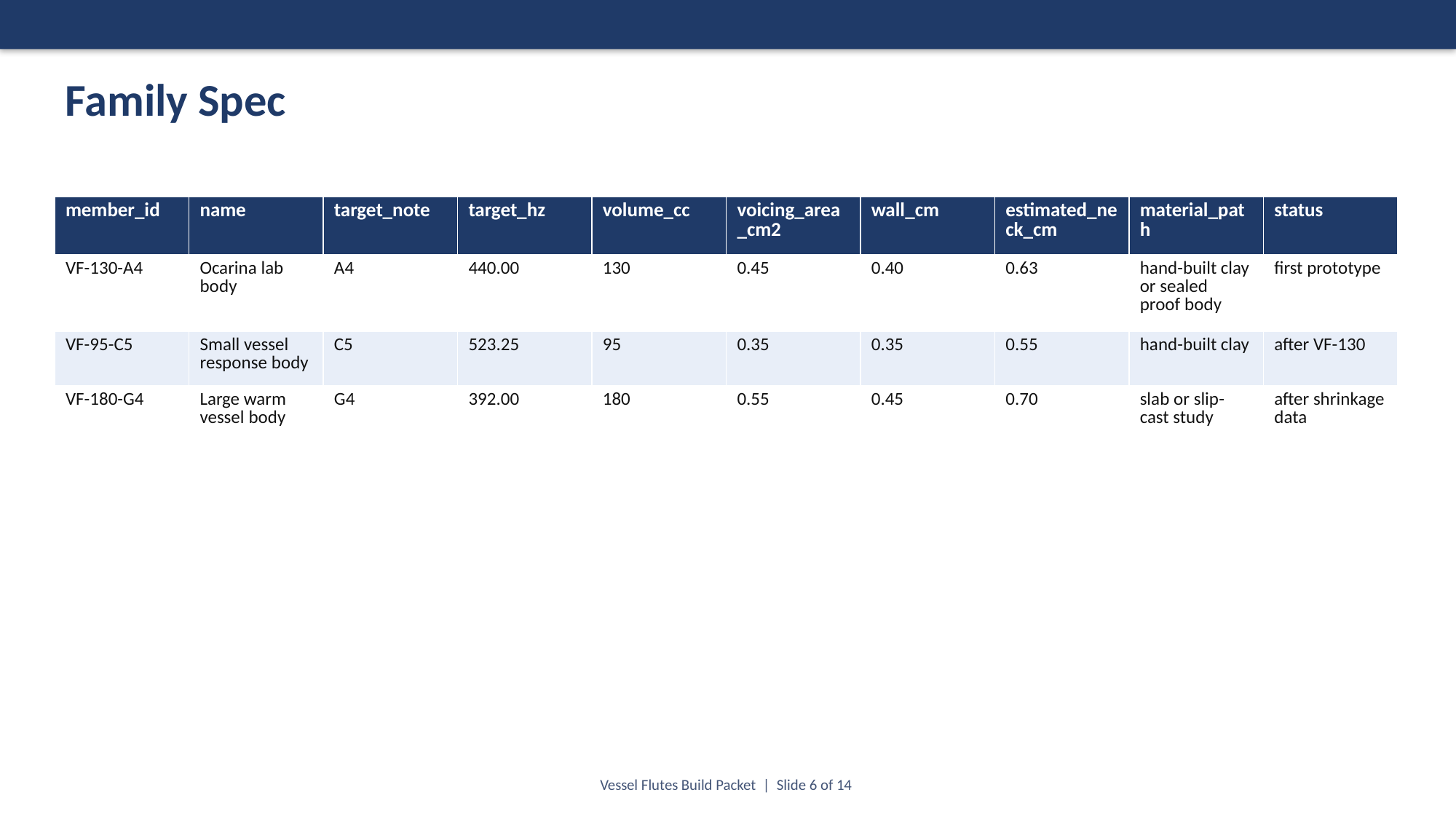

Family Spec

| member\_id | name | target\_note | target\_hz | volume\_cc | voicing\_area\_cm2 | wall\_cm | estimated\_neck\_cm | material\_path | status |
| --- | --- | --- | --- | --- | --- | --- | --- | --- | --- |
| VF-130-A4 | Ocarina lab body | A4 | 440.00 | 130 | 0.45 | 0.40 | 0.63 | hand-built clay or sealed proof body | first prototype |
| VF-95-C5 | Small vessel response body | C5 | 523.25 | 95 | 0.35 | 0.35 | 0.55 | hand-built clay | after VF-130 |
| VF-180-G4 | Large warm vessel body | G4 | 392.00 | 180 | 0.55 | 0.45 | 0.70 | slab or slip-cast study | after shrinkage data |
Vessel Flutes Build Packet  |  Slide 6 of 14